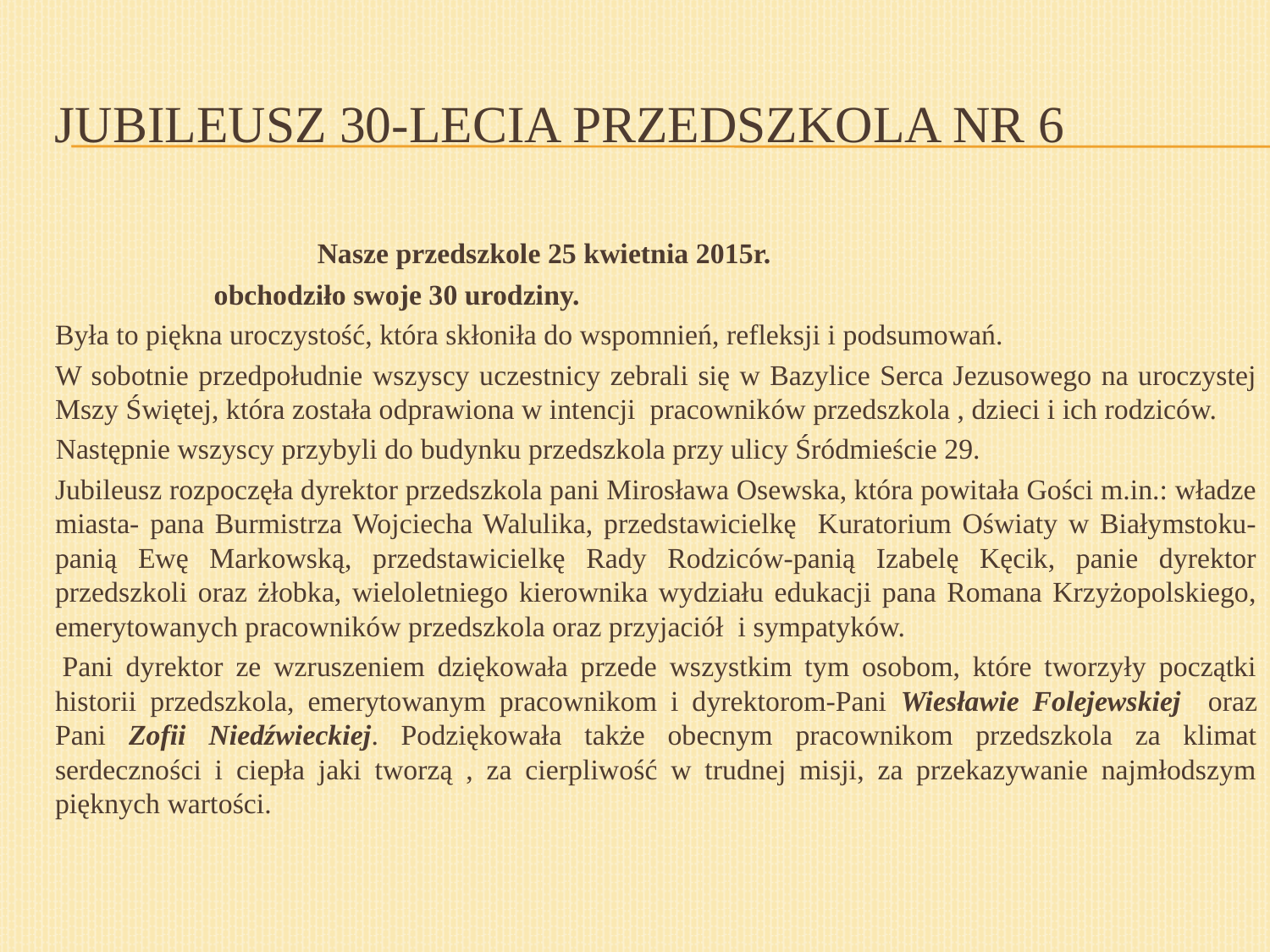

# Jubileusz 30-lecia Przedszkola Nr 6

                              Nasze przedszkole 25 kwietnia 2015r.
                            obchodziło swoje 30 urodziny.
	Była to piękna uroczystość, która skłoniła do wspomnień, refleksji i podsumowań.
	W sobotnie przedpołudnie wszyscy uczestnicy zebrali się w Bazylice Serca Jezusowego na uroczystej Mszy Świętej, która została odprawiona w intencji  pracowników przedszkola , dzieci i ich rodziców.
      Następnie wszyscy przybyli do budynku przedszkola przy ulicy Śródmieście 29.
	Jubileusz rozpoczęła dyrektor przedszkola pani Mirosława Osewska, która powitała Gości m.in.: władze miasta- pana Burmistrza Wojciecha Walulika, przedstawicielkę  Kuratorium Oświaty w Białymstoku- panią Ewę Markowską, przedstawicielkę Rady Rodziców-panią Izabelę Kęcik, panie dyrektor przedszkoli oraz żłobka, wieloletniego kierownika wydziału edukacji pana Romana Krzyżopolskiego, emerytowanych pracowników przedszkola oraz przyjaciół  i sympatyków.
	 Pani dyrektor ze wzruszeniem dziękowała przede wszystkim tym osobom, które tworzyły początki historii przedszkola, emerytowanym pracownikom i dyrektorom-Pani Wiesławie Folejewskiej  oraz Pani Zofii Niedźwieckiej. Podziękowała także obecnym pracownikom przedszkola za klimat serdeczności i ciepła jaki tworzą , za cierpliwość w trudnej misji, za przekazywanie najmłodszym pięknych wartości.